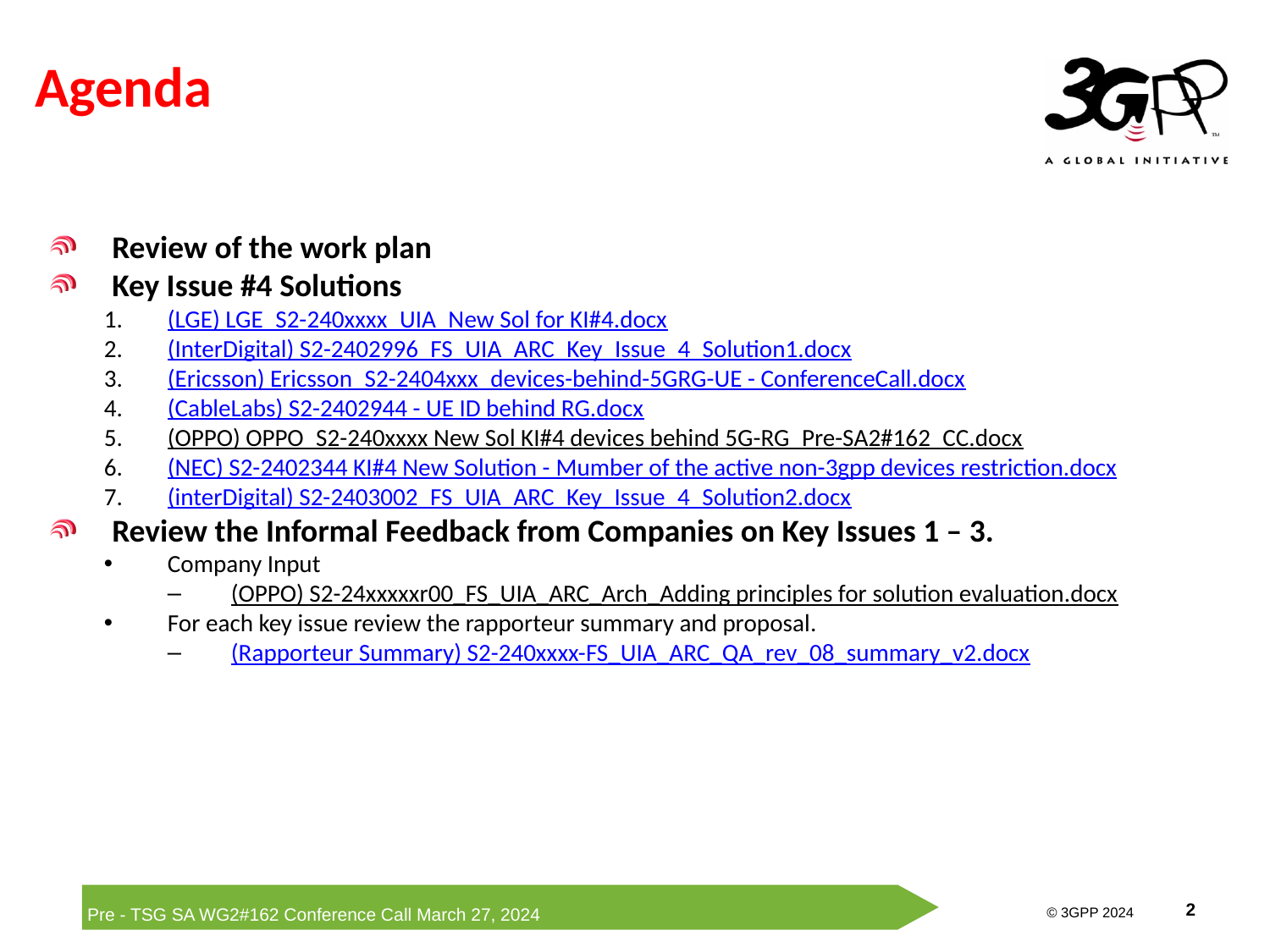

# Agenda
Review of the work plan
Key Issue #4 Solutions
(LGE) LGE_S2-240xxxx_UIA_New Sol for KI#4.docx
(InterDigital) S2-2402996_FS_UIA_ARC_Key_Issue_4_Solution1.docx
(Ericsson) Ericsson_S2-2404xxx_devices-behind-5GRG-UE - ConferenceCall.docx
(CableLabs) S2-2402944 - UE ID behind RG.docx
(OPPO) OPPO_S2-240xxxx New Sol KI#4 devices behind 5G-RG_Pre-SA2#162_CC.docx
(NEC) S2-2402344 KI#4 New Solution - Mumber of the active non-3gpp devices restriction.docx
(interDigital) S2-2403002_FS_UIA_ARC_Key_Issue_4_Solution2.docx
Review the Informal Feedback from Companies on Key Issues 1 – 3.
Company Input
(OPPO) S2-24xxxxxr00_FS_UIA_ARC_Arch_Adding principles for solution evaluation.docx
For each key issue review the rapporteur summary and proposal.
(Rapporteur Summary) S2-240xxxx-FS_UIA_ARC_QA_rev_08_summary_v2.docx